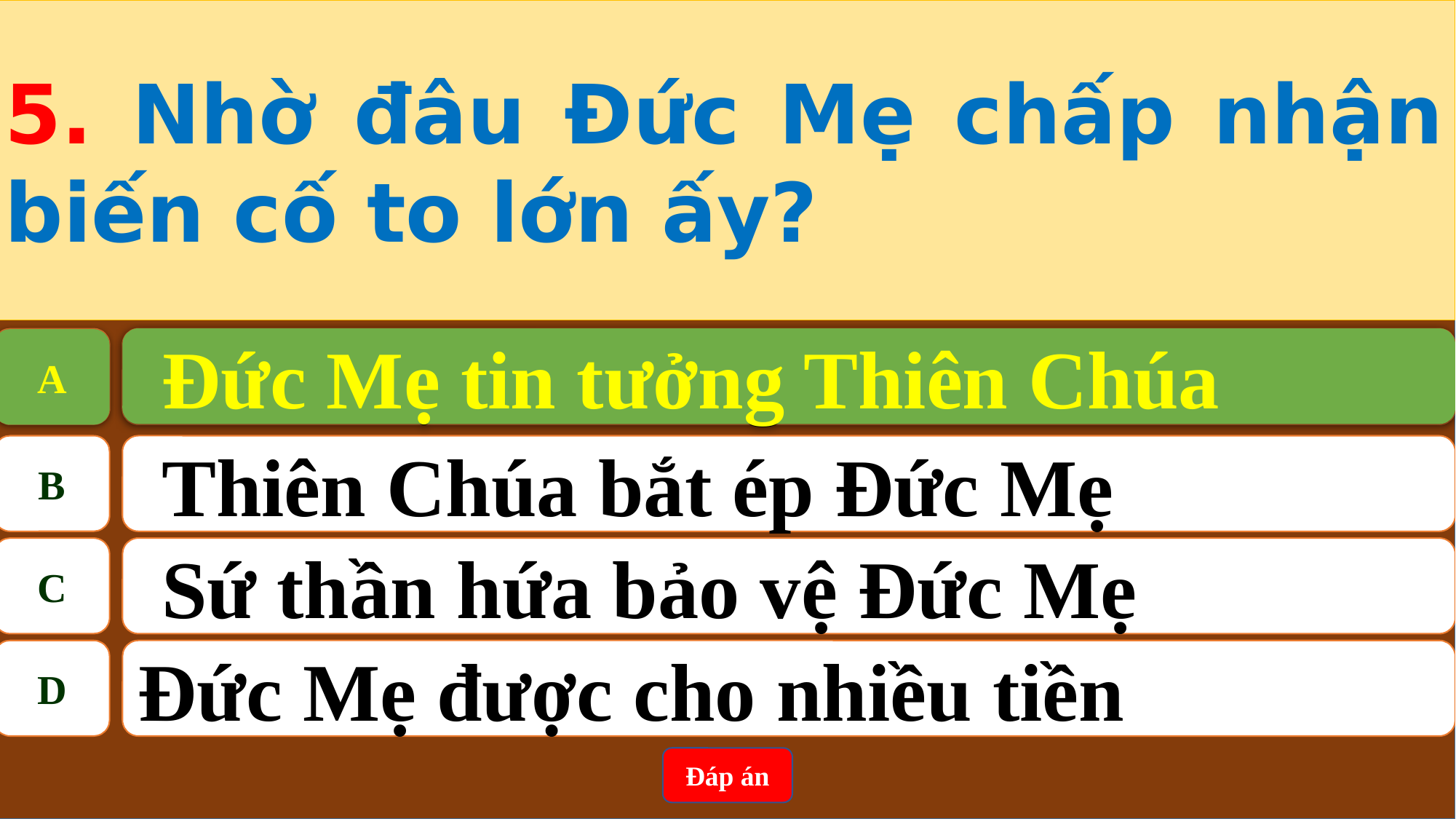

5. Nhờ đâu Đức Mẹ chấp nhận biến cố to lớn ấy?
Đức Mẹ tin tưởng Thiên Chúa
A
A
Đức Mẹ tin tưởng Thiên Chúa
B
Thiên Chúa bắt ép Đức Mẹ
C
Sứ thần hứa bảo vệ Đức Mẹ
D
Đức Mẹ được cho nhiều tiền
Đáp án